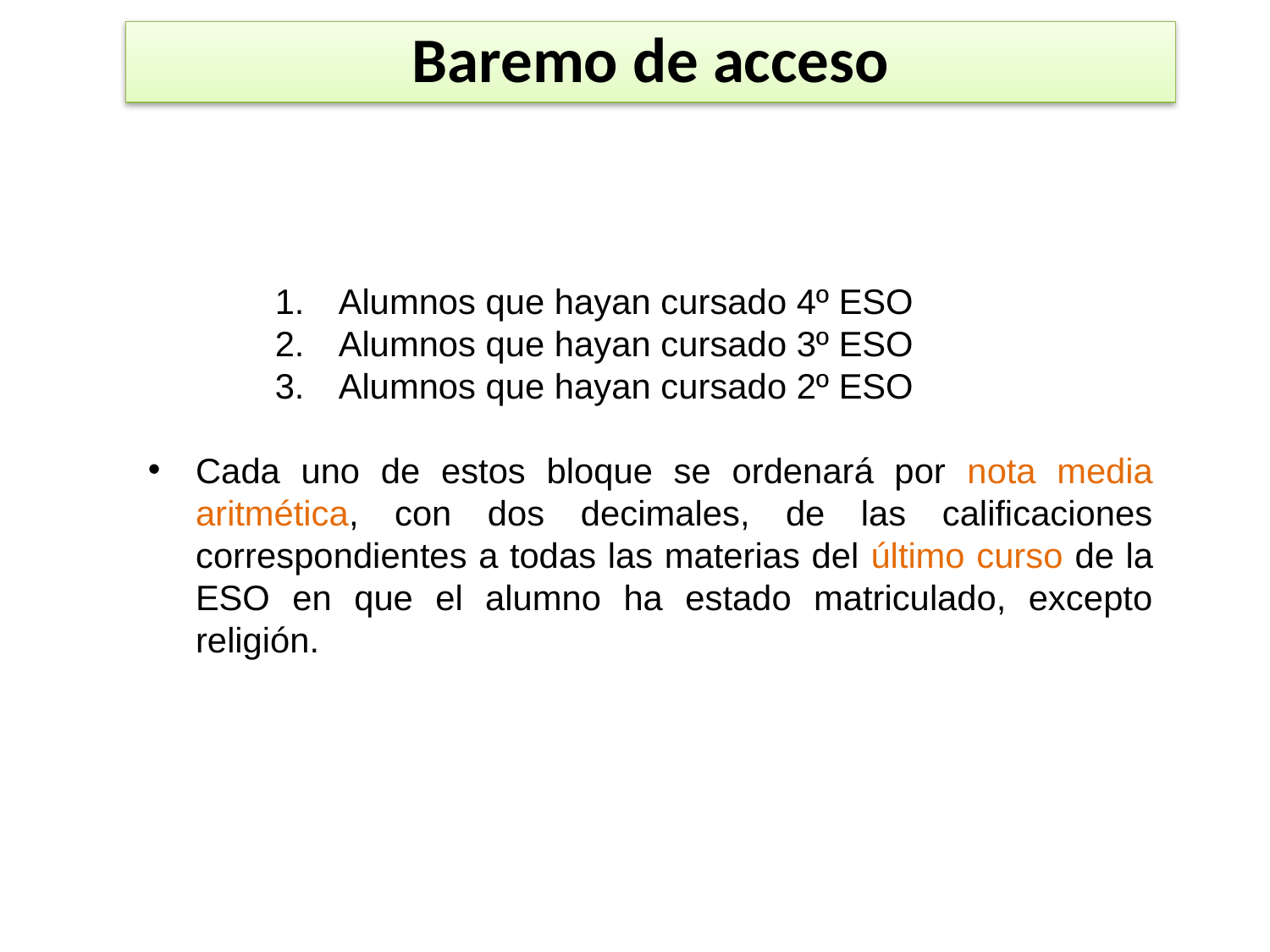

Baremo de acceso
Alumnos que hayan cursado 4º ESO
Alumnos que hayan cursado 3º ESO
Alumnos que hayan cursado 2º ESO

Cada uno de estos bloque se ordenará por nota media aritmética, con dos decimales, de las calificaciones correspondientes a todas las materias del último curso de la ESO en que el alumno ha estado matriculado, excepto religión.